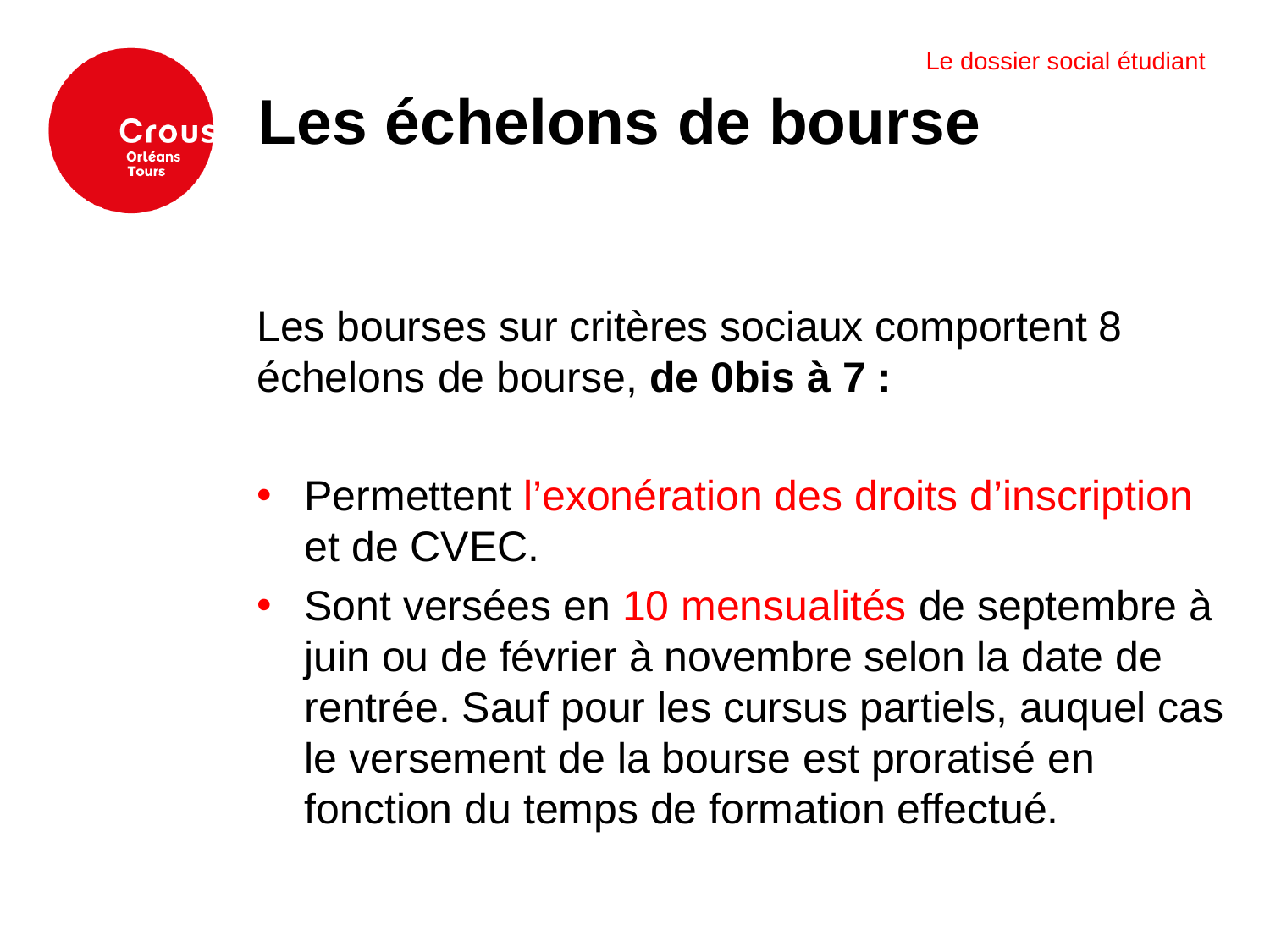

Le dossier social étudiant

Les échelons de bourse
Les bourses sur critères sociaux comportent 8 échelons de bourse, de 0bis à 7 :

Permettent l’exonération des droits d’inscription et de CVEC.
Sont versées en 10 mensualités de septembre à juin ou de février à novembre selon la date de rentrée. Sauf pour les cursus partiels, auquel cas le versement de la bourse est proratisé en fonction du temps de formation effectué.